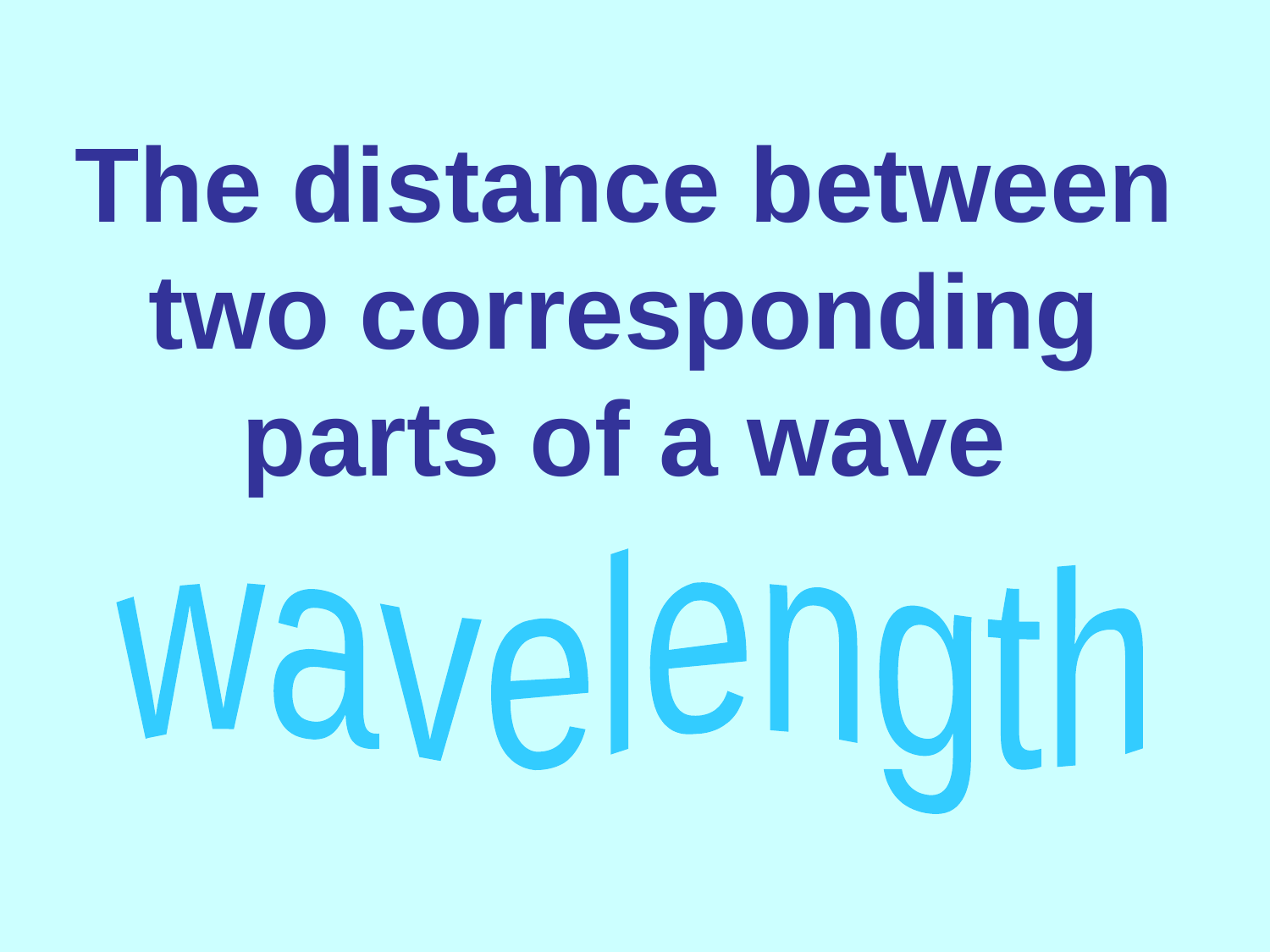

# The distance between two corresponding parts of a wave
wavelength